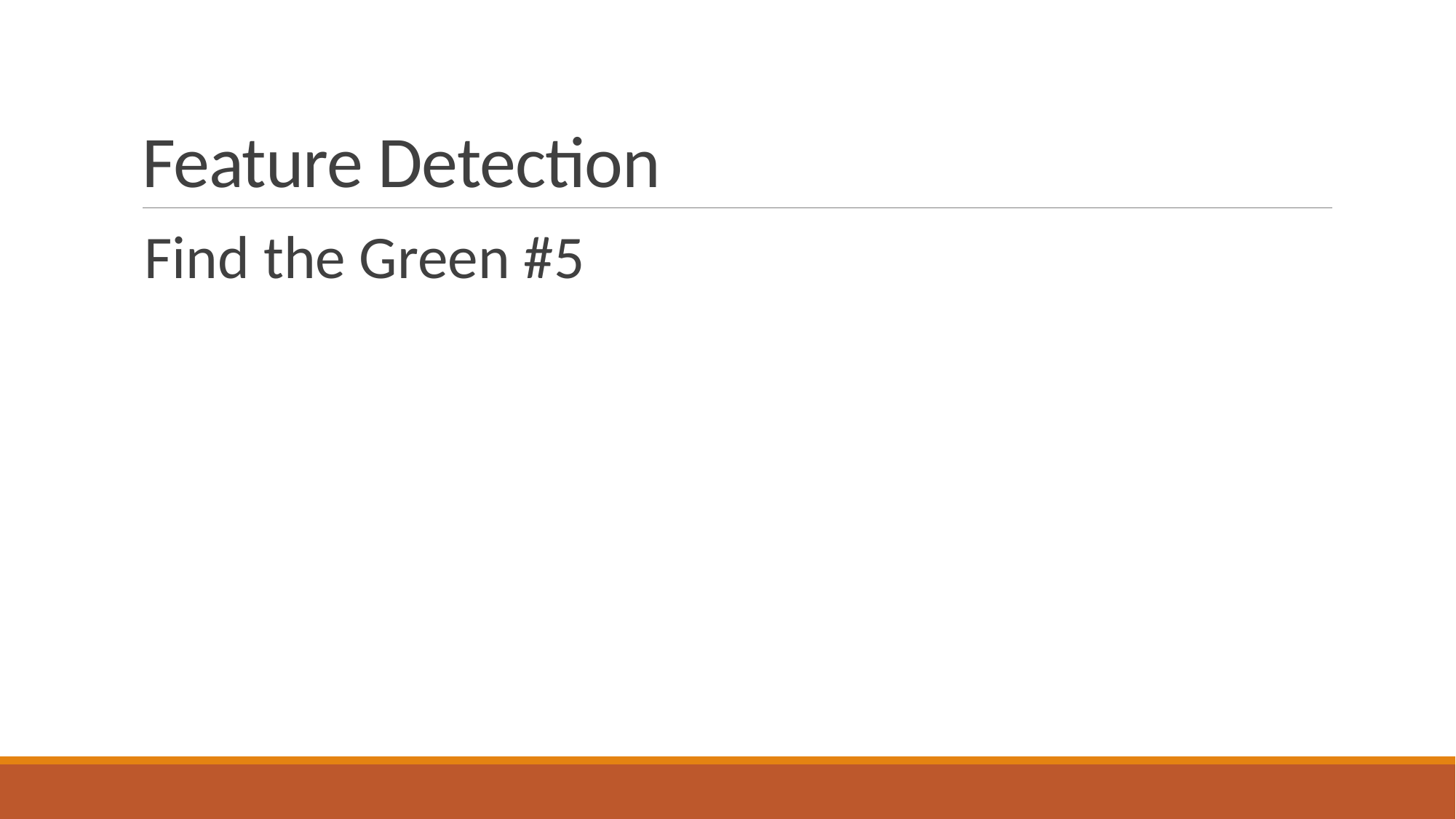

# Feature Detection
Find the Green #5